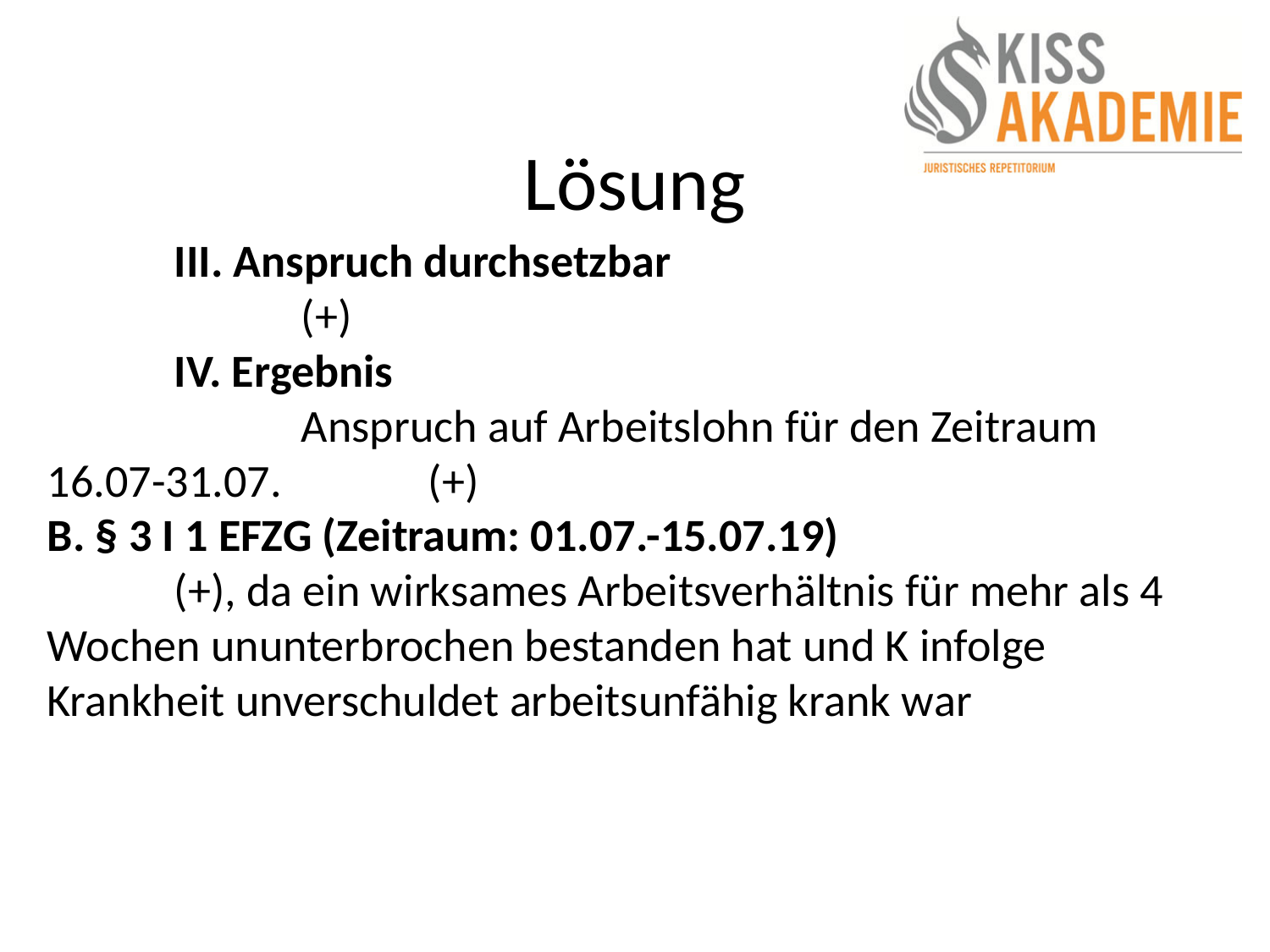

# Lösung
	III. Anspruch durchsetzbar
		(+)
	IV. Ergebnis
		Anspruch auf Arbeitslohn für den Zeitraum 16.07-31.07. 		(+)
B. § 3 I 1 EFZG (Zeitraum: 01.07.-15.07.19)
	(+), da ein wirksames Arbeitsverhältnis für mehr als 4 	Wochen ununterbrochen bestanden hat und K infolge 	Krankheit unverschuldet arbeitsunfähig krank war